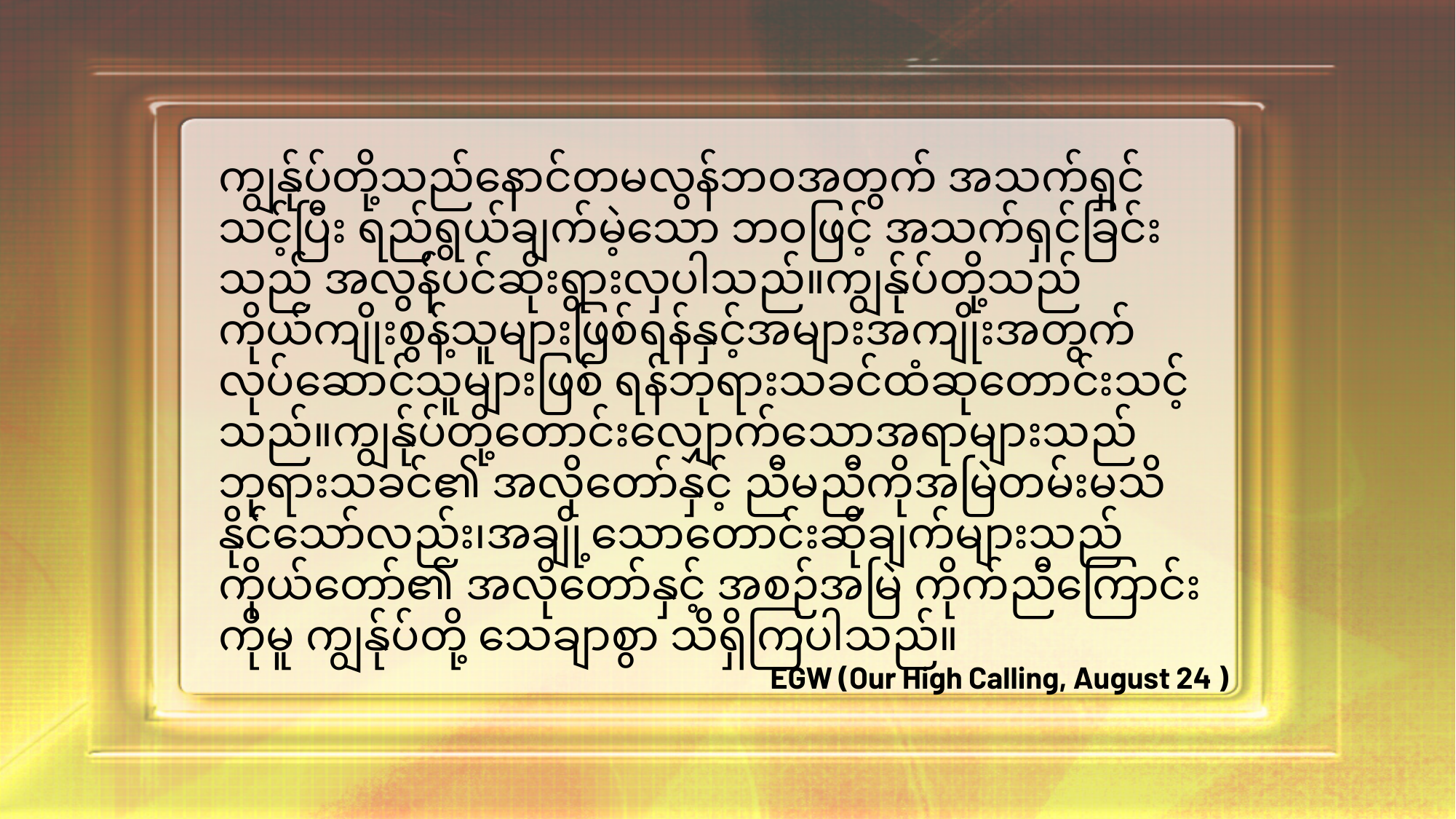

ကျွန်ုပ်တို့သည်နောင်တမလွန်ဘဝအတွက် အသက်ရှင်သင့်ပြီး ရည်ရွယ်ချက်မဲ့သော ဘဝဖြင့် အသက်ရှင်ခြင်းသည် အလွန်ပင်ဆိုးရွားလှပါသည်။ကျွန်ုပ်တို့သည်ကိုယ်ကျိုးစွန့်သူများဖြစ်ရန်နှင့်အများအကျိုးအတွက်လုပ်ဆောင်သူများဖြစ် ရန်ဘုရားသခင်ထံဆုတောင်းသင့်သည်။ကျွန်ုပ်တို့တောင်းလျှောက်သောအရာများသည်ဘုရားသခင်၏ အလိုတော်နှင့် ညီမညီကိုအမြဲတမ်းမသိနိုင်သော်လည်း၊အချို့သောတောင်းဆိုချက်များသည် ကိုယ်တော်၏ အလိုတော်နှင့် အစဉ်အမြဲ ကိုက်ညီကြောင်းကိုမူ ကျွန်ုပ်တို့ သေချာစွာ သိရှိကြပါသည်။
EGW (Our High Calling, August 24 )